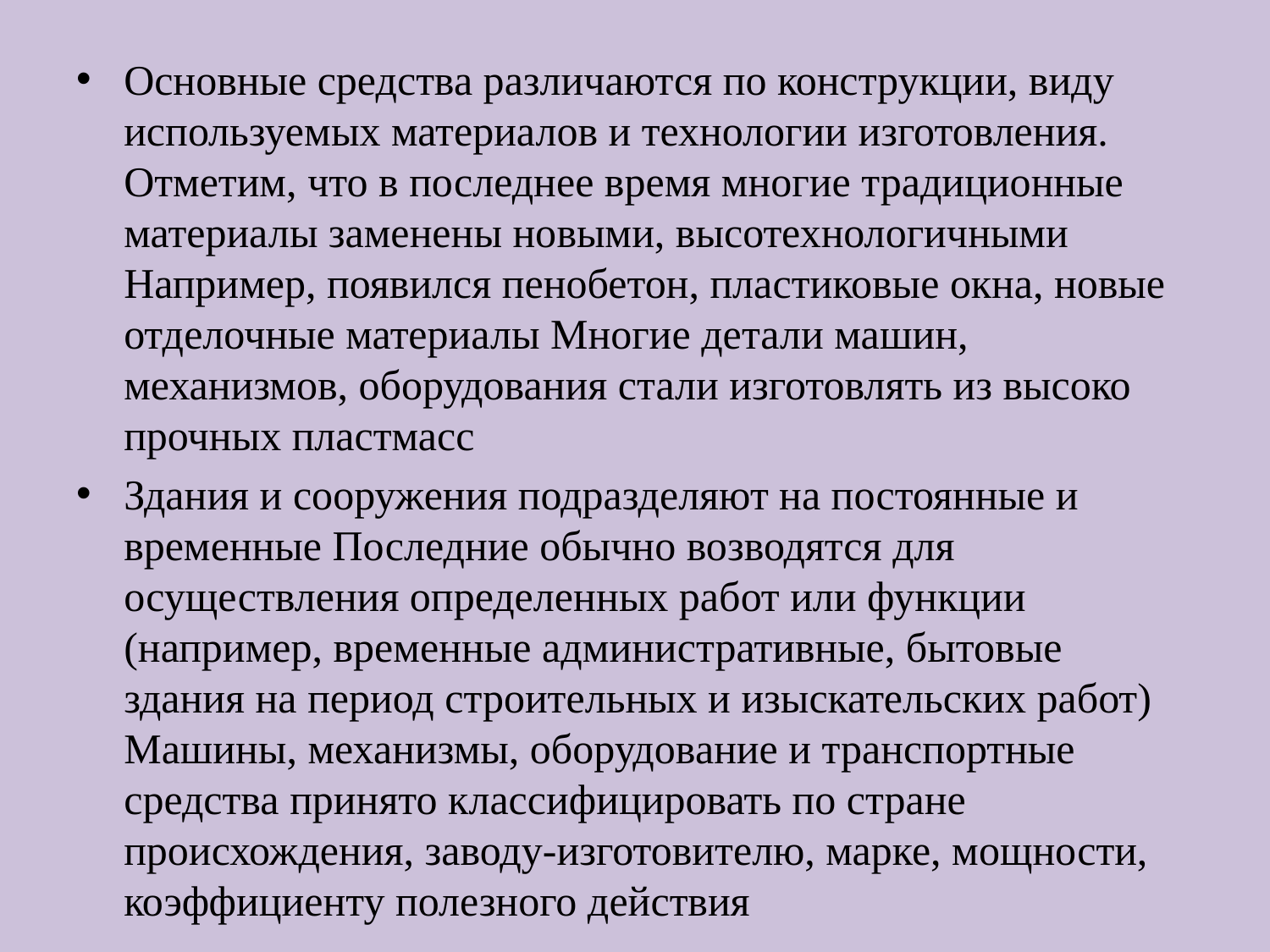

Основные средства различаются по конструкции, виду исполь­зуемых материалов и технологии изготовления. Отметим, что в последнее время многие традиционные материалы заменены но­выми, высотехнологичными Например, появился пенобетон, пла­стиковые окна, новые отделочные материалы Многие детали ма­шин, механизмов, оборудования стали изготовлять из высоко­прочных пластмасс
Здания и сооружения подразделяют на постоянные и времен­ные Последние обычно возводятся для осуществления определен­ных работ или функции (например, временные административные, бытовые здания на период строительных и изыскательских работ) Машины, механизмы, оборудование и транспортные средства при­нято классифицировать по стране происхождения, заводу-изгото­вителю, марке, мощности, коэффициенту полезного действия